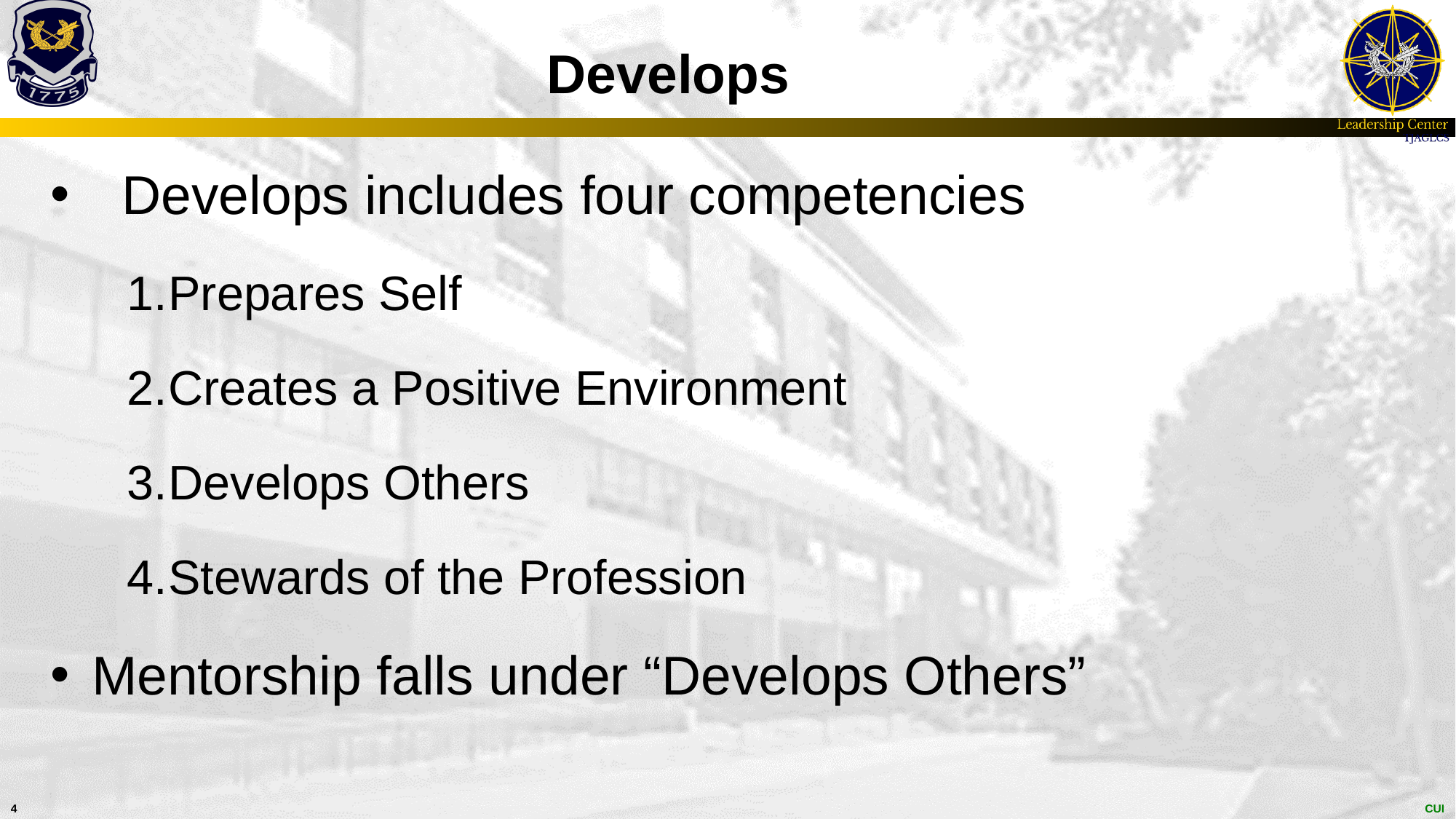

# Develops
  Develops includes four competencies
Prepares Self
Creates a Positive Environment
Develops Others
Stewards of the Profession
Mentorship falls under “Develops Others”